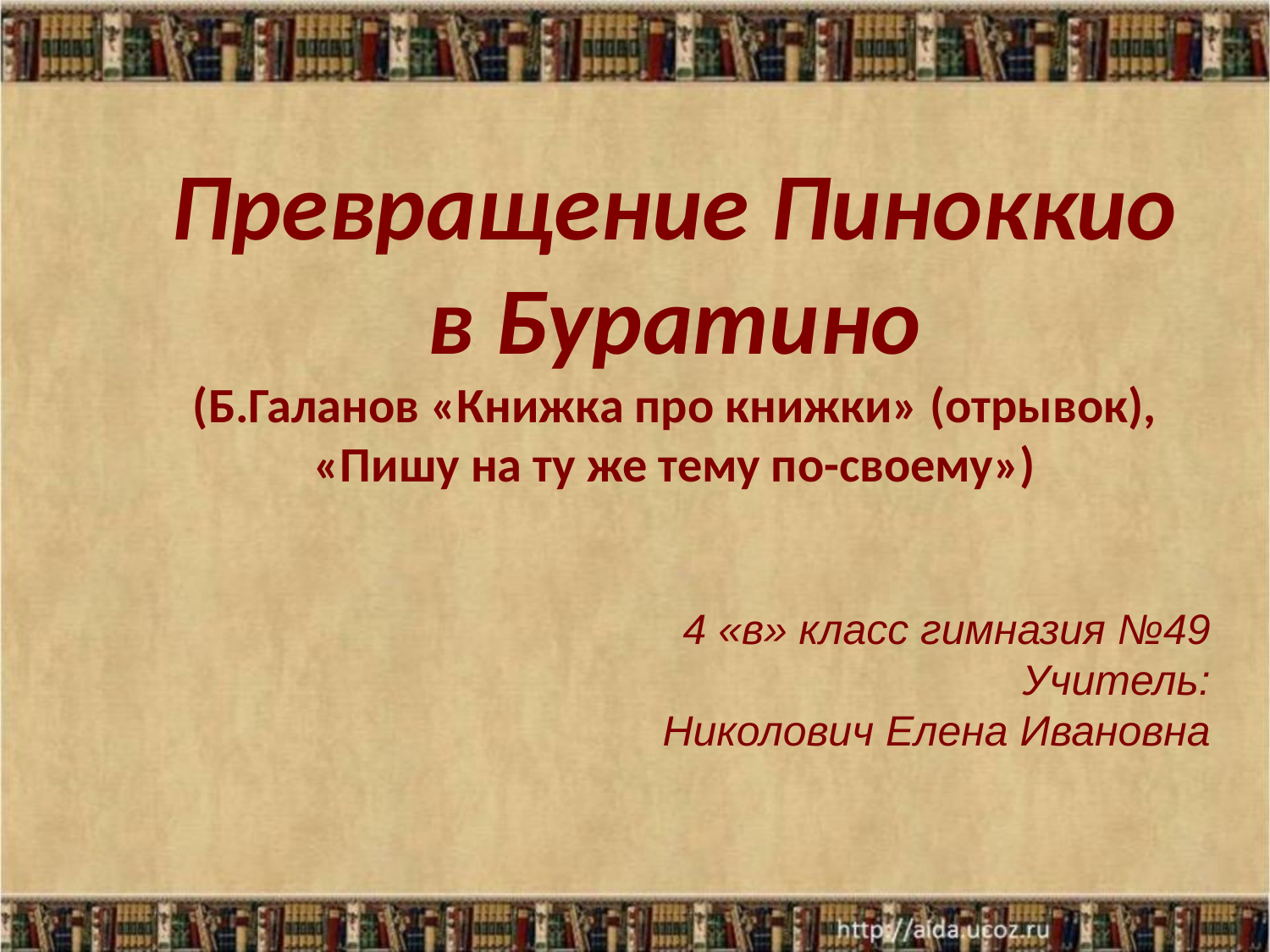

# Превращение Пиноккио в Буратино (Б.Галанов «Книжка про книжки» (отрывок), «Пишу на ту же тему по-своему»)
4 «в» класс гимназия №49
Учитель:
Николович Елена Ивановна